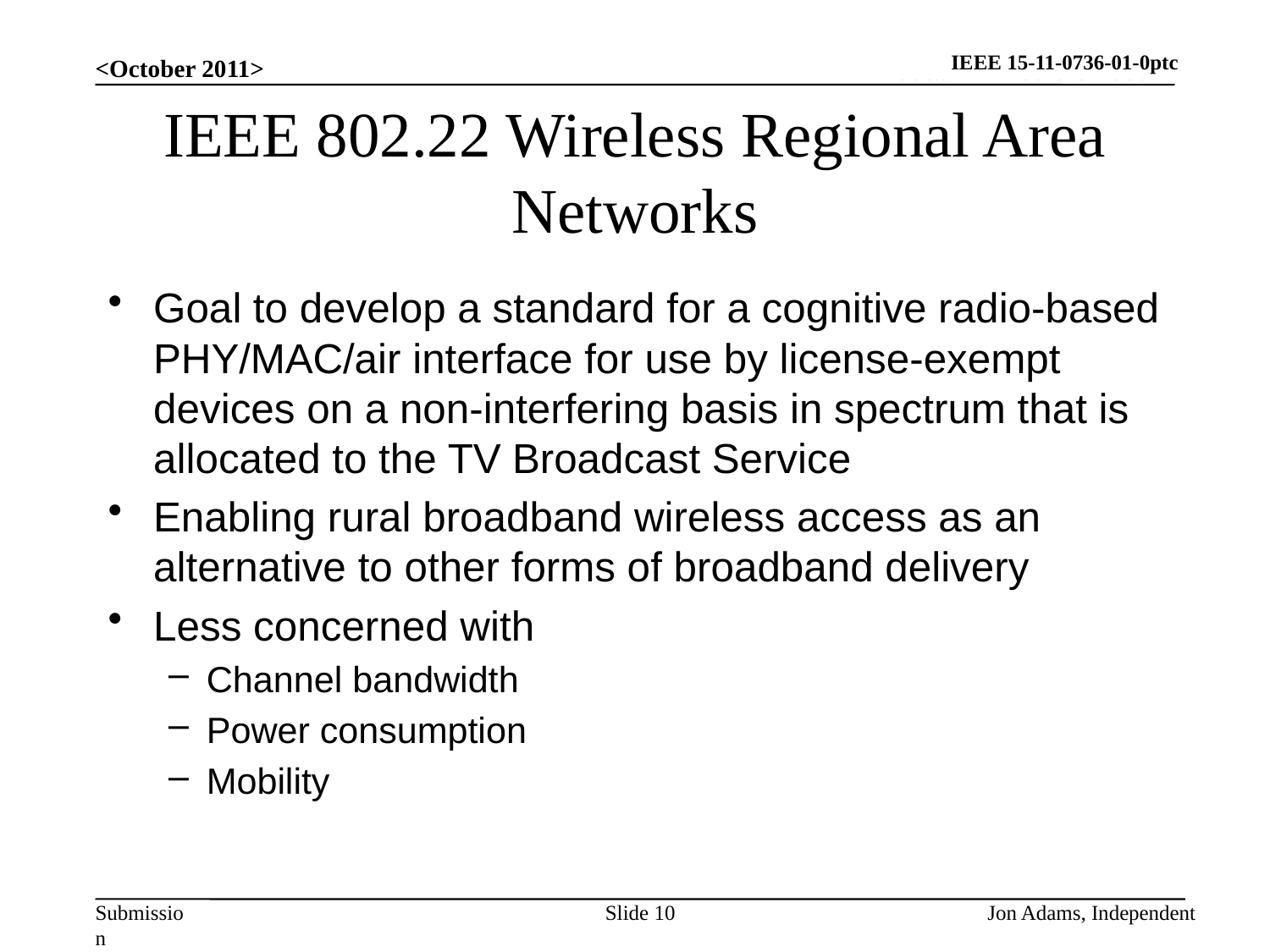

IEEE 15-11-0736-01-0ptc
<October 2011>
# IEEE 802.22 Wireless Regional Area Networks
Goal to develop a standard for a cognitive radio-based PHY/MAC/air interface for use by license-exempt devices on a non-interfering basis in spectrum that is allocated to the TV Broadcast Service
Enabling rural broadband wireless access as an alternative to other forms of broadband delivery
Less concerned with
Channel bandwidth
Power consumption
Mobility

Slide 10
Jon Adams, Independent